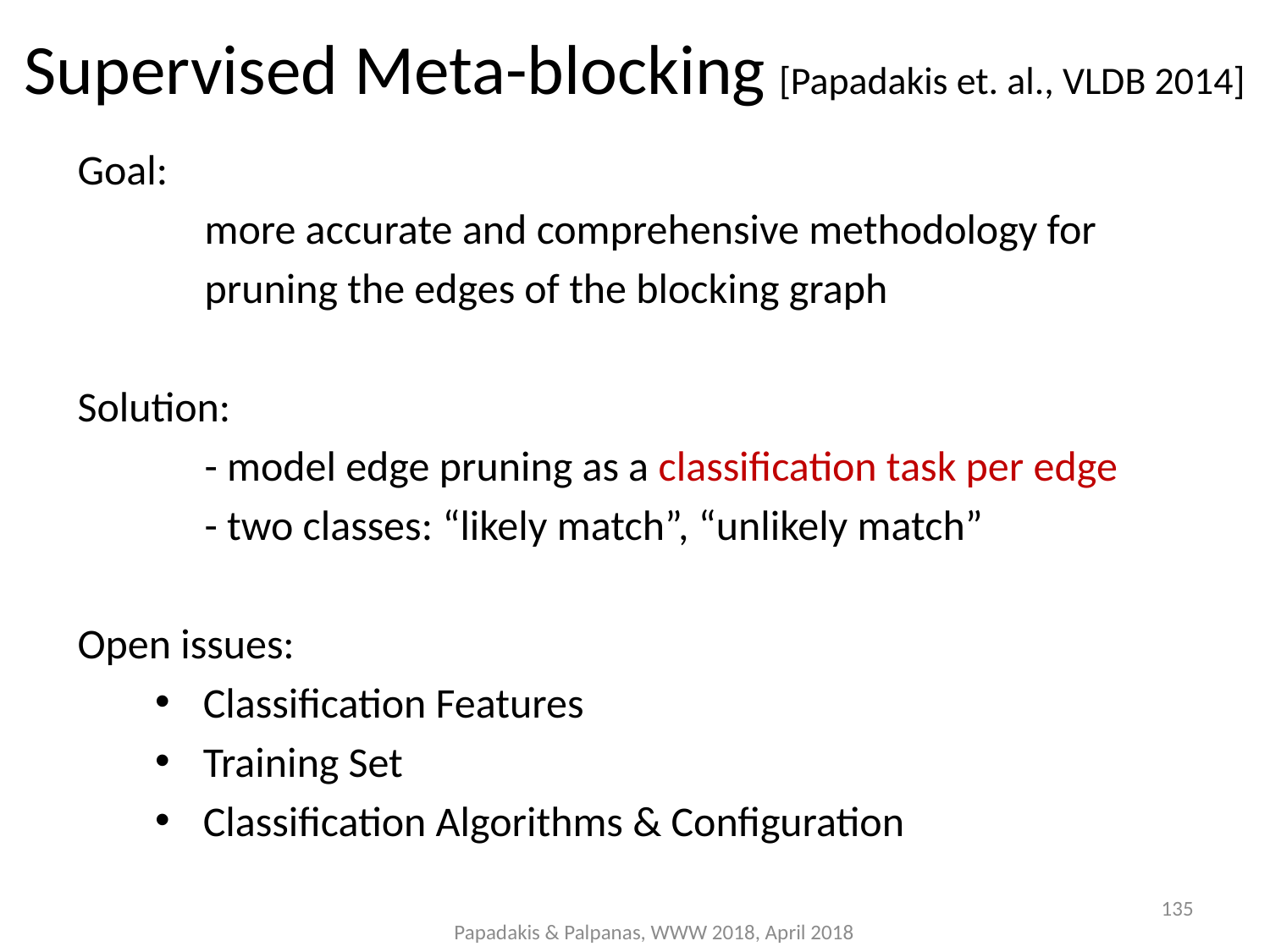

Supervised Meta-blocking [Papadakis et. al., VLDB 2014]
Goal:
	more accurate and comprehensive methodology for
	pruning the edges of the blocking graph

Solution:
	- model edge pruning as a classification task per edge
	- two classes: “likely match”, “unlikely match”

Open issues:
Classification Features
Training Set
Classification Algorithms & Configuration
135
Papadakis & Palpanas, WWW 2018, April 2018